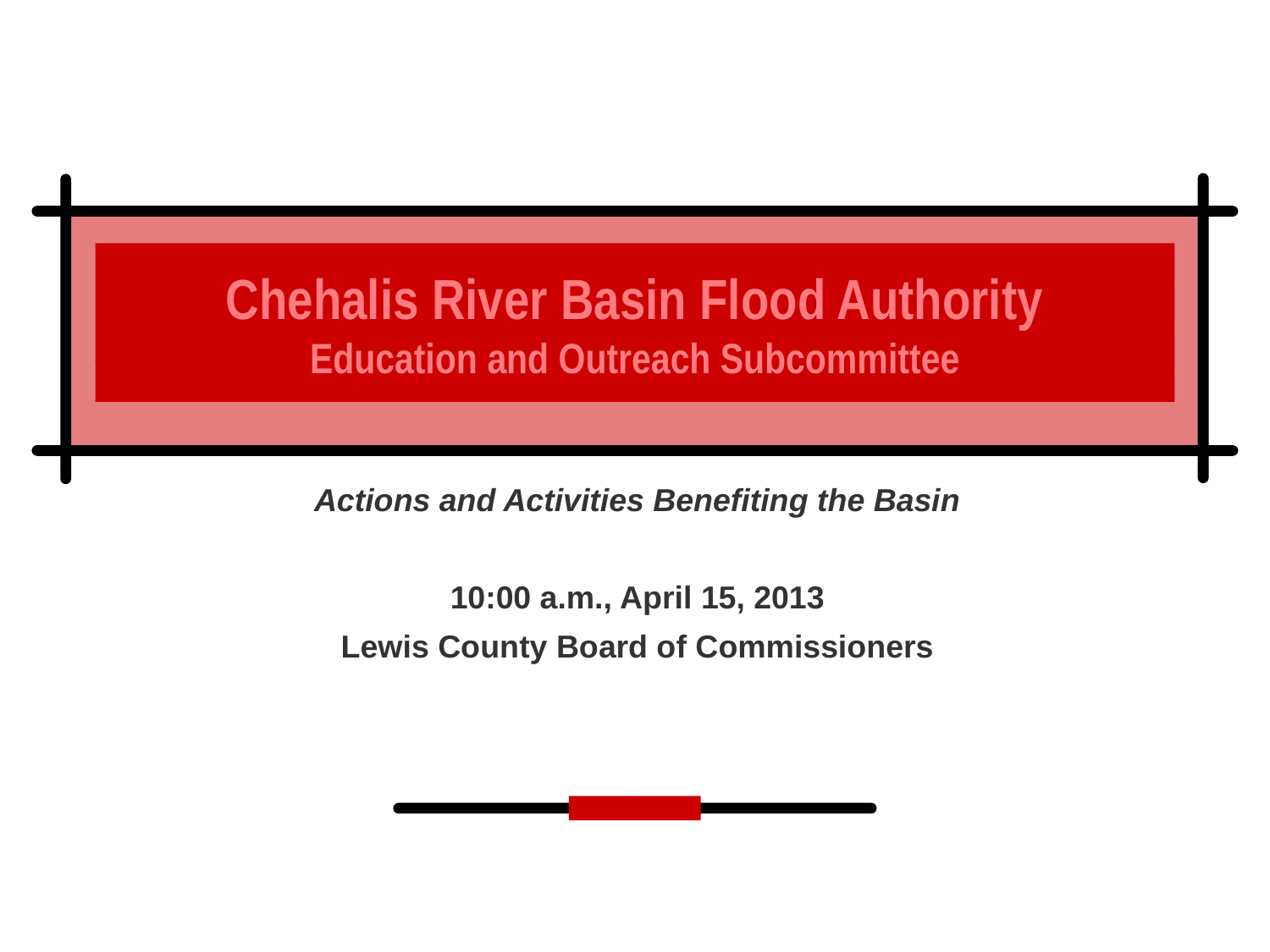

# Chehalis River Basin Flood Authority Education and Outreach Subcommittee
Actions and Activities Benefiting the Basin

10:00 a.m., April 15, 2013
Lewis County Board of Commissioners